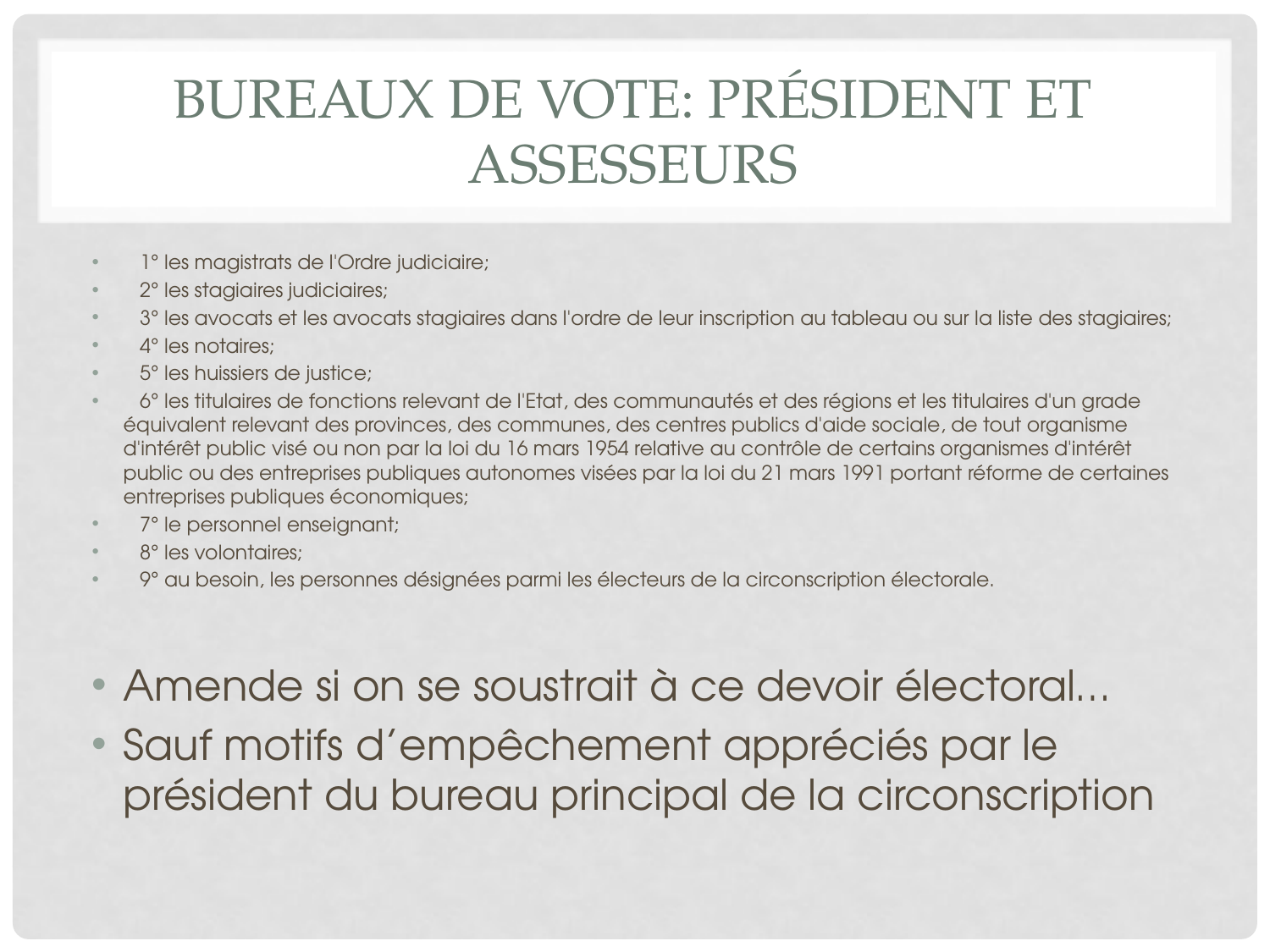

# Bureaux de vote: président et assesseurs
   1° les magistrats de l'Ordre judiciaire;
   2° les stagiaires judiciaires;
   3° les avocats et les avocats stagiaires dans l'ordre de leur inscription au tableau ou sur la liste des stagiaires;
   4° les notaires;
   5° les huissiers de justice;
   6° les titulaires de fonctions relevant de l'Etat, des communautés et des régions et les titulaires d'un grade équivalent relevant des provinces, des communes, des centres publics d'aide sociale, de tout organisme d'intérêt public visé ou non par la loi du 16 mars 1954 relative au contrôle de certains organismes d'intérêt public ou des entreprises publiques autonomes visées par la loi du 21 mars 1991 portant réforme de certaines entreprises publiques économiques;
   7° le personnel enseignant;
   8° les volontaires;
   9° au besoin, les personnes désignées parmi les électeurs de la circonscription électorale.

Amende si on se soustrait à ce devoir électoral…
Sauf motifs d’empêchement appréciés par le président du bureau principal de la circonscription